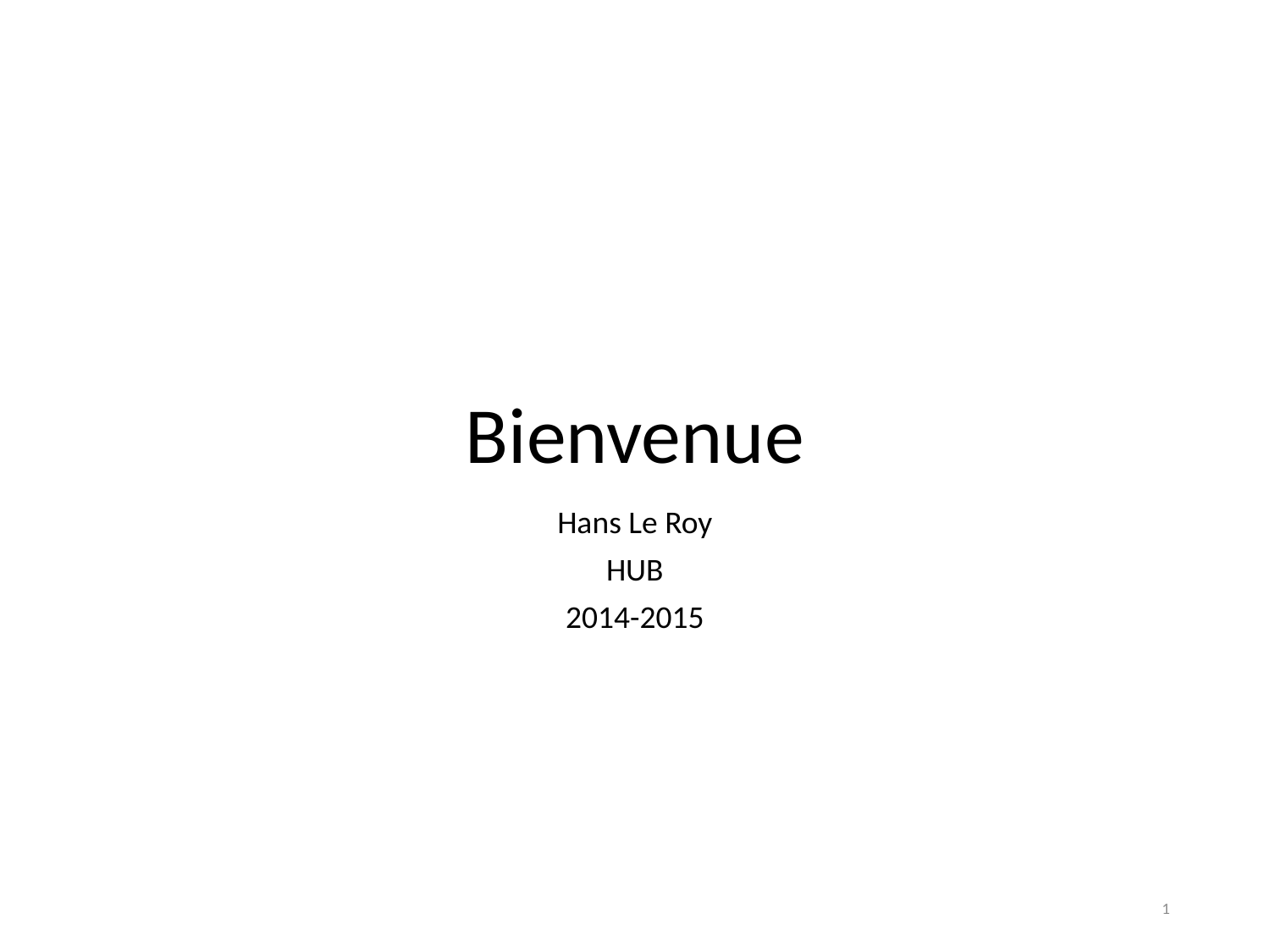

# Bienvenue
Hans Le Roy
HUB
2014-2015
1